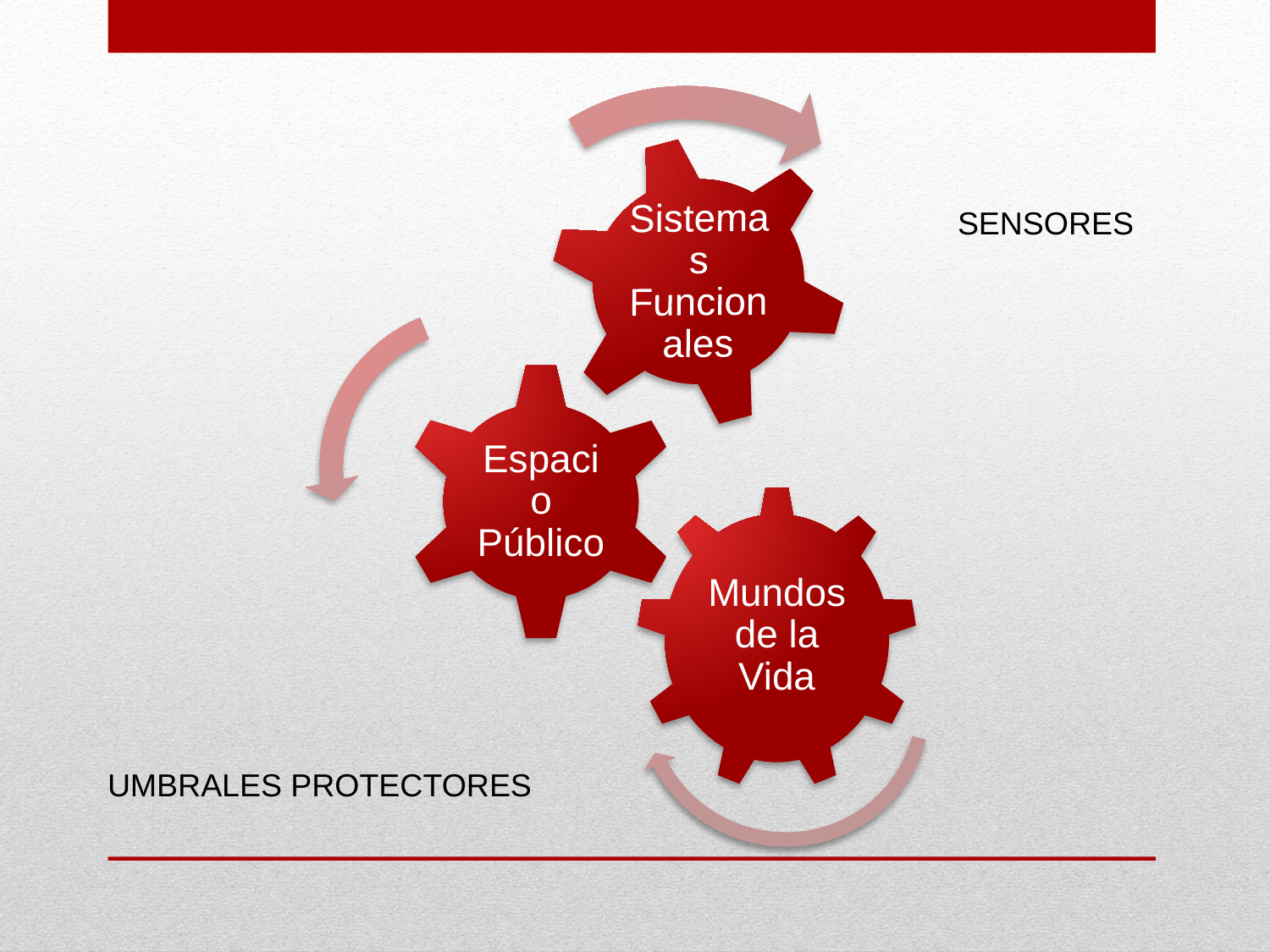

Mundos de la Vida
Espacio Público
Sistemas Funcionales
SENSORES
UMBRALES PROTECTORES